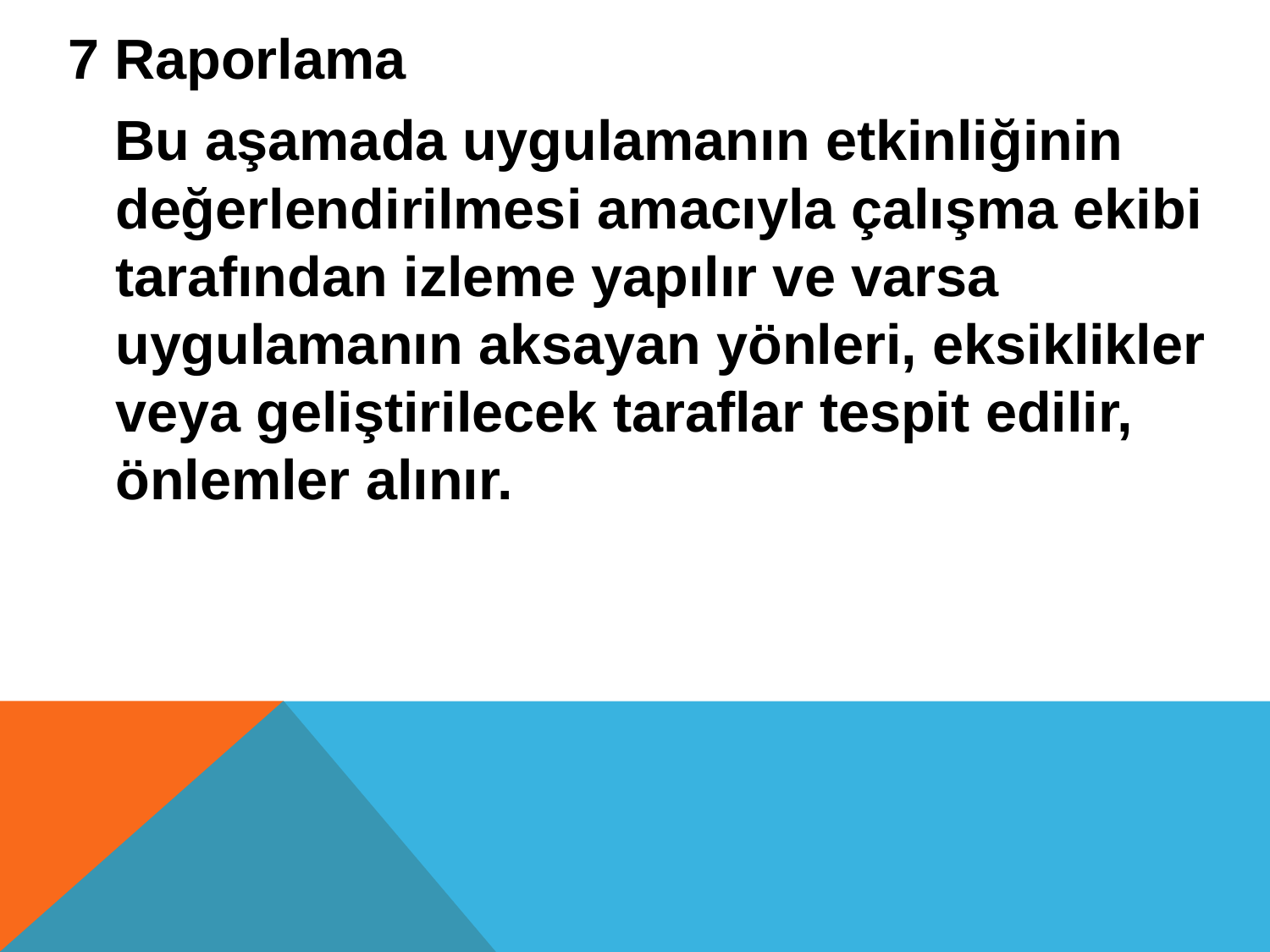

7 Raporlama
   Bu aşamada uygulamanın etkinliğinin değerlendirilmesi amacıyla çalışma ekibi tarafından izleme yapılır ve varsa uygulamanın aksayan yönleri, eksiklikler veya geliştirilecek taraflar tespit edilir, önlemler alınır.